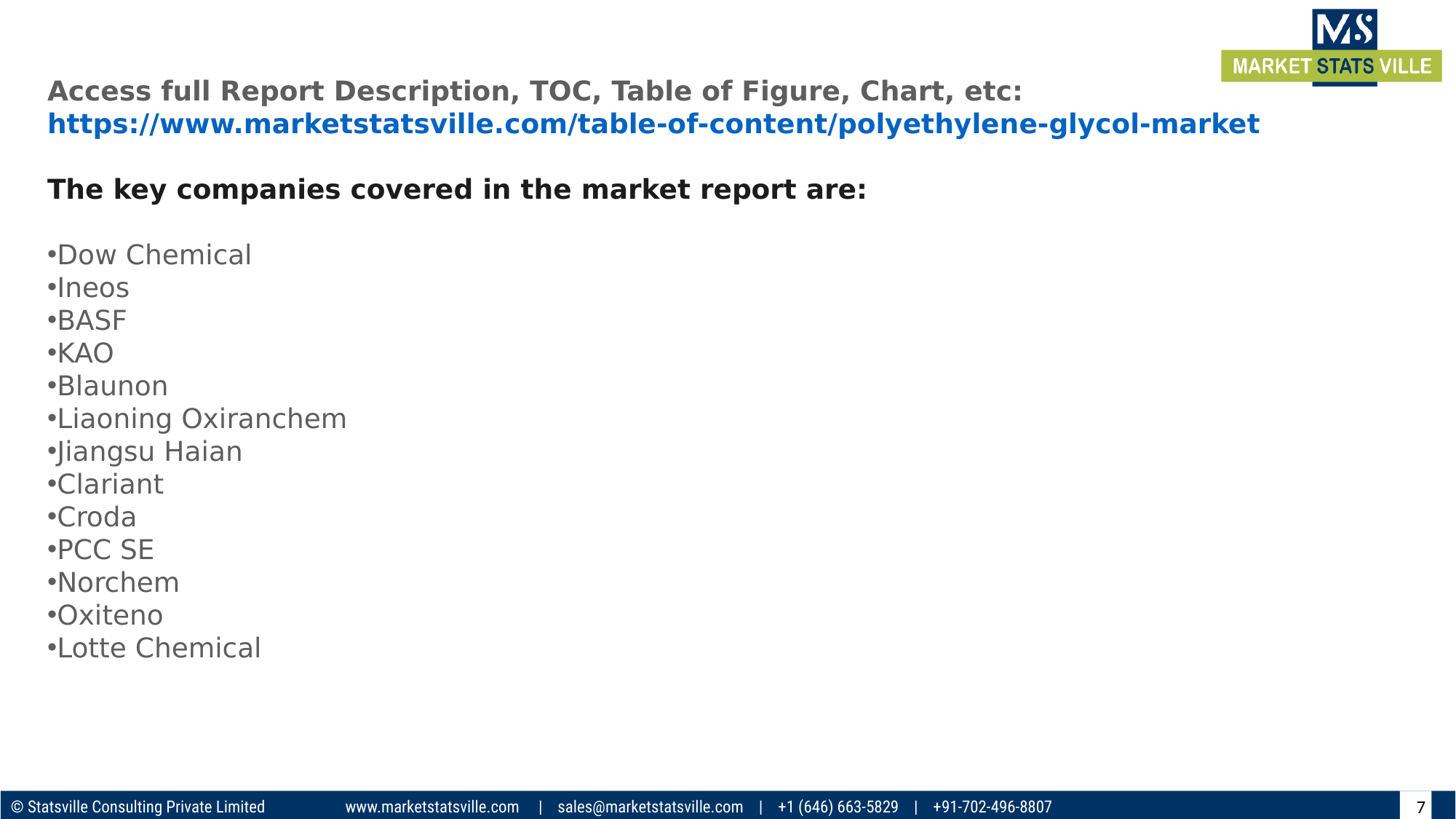

Access full Report Description, TOC, Table of Figure, Chart, etc: https://www.marketstatsville.com/table-of-content/polyethylene-glycol-market
The key companies covered in the market report are:

Dow Chemical
Ineos
BASF
KAO
Blaunon
Liaoning Oxiranchem
Jiangsu Haian
Clariant
Croda
PCC SE
Norchem
Oxiteno
Lotte Chemical

7